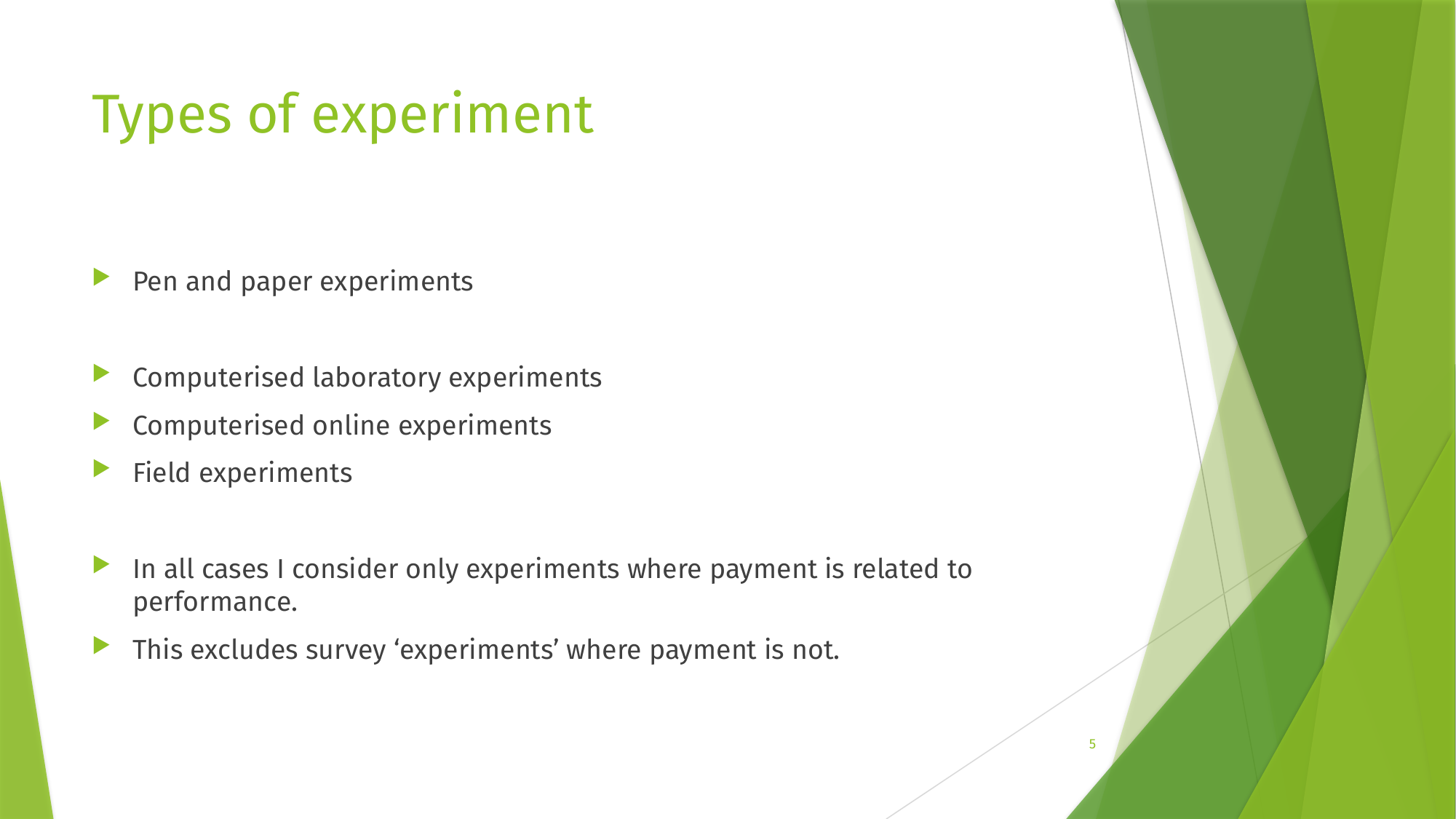

# Types of experiment
Pen and paper experiments

Computerised laboratory experiments
Computerised online experiments
Field experiments

In all cases I consider only experiments where payment is related to performance.
This excludes survey ‘experiments’ where payment is not.
5